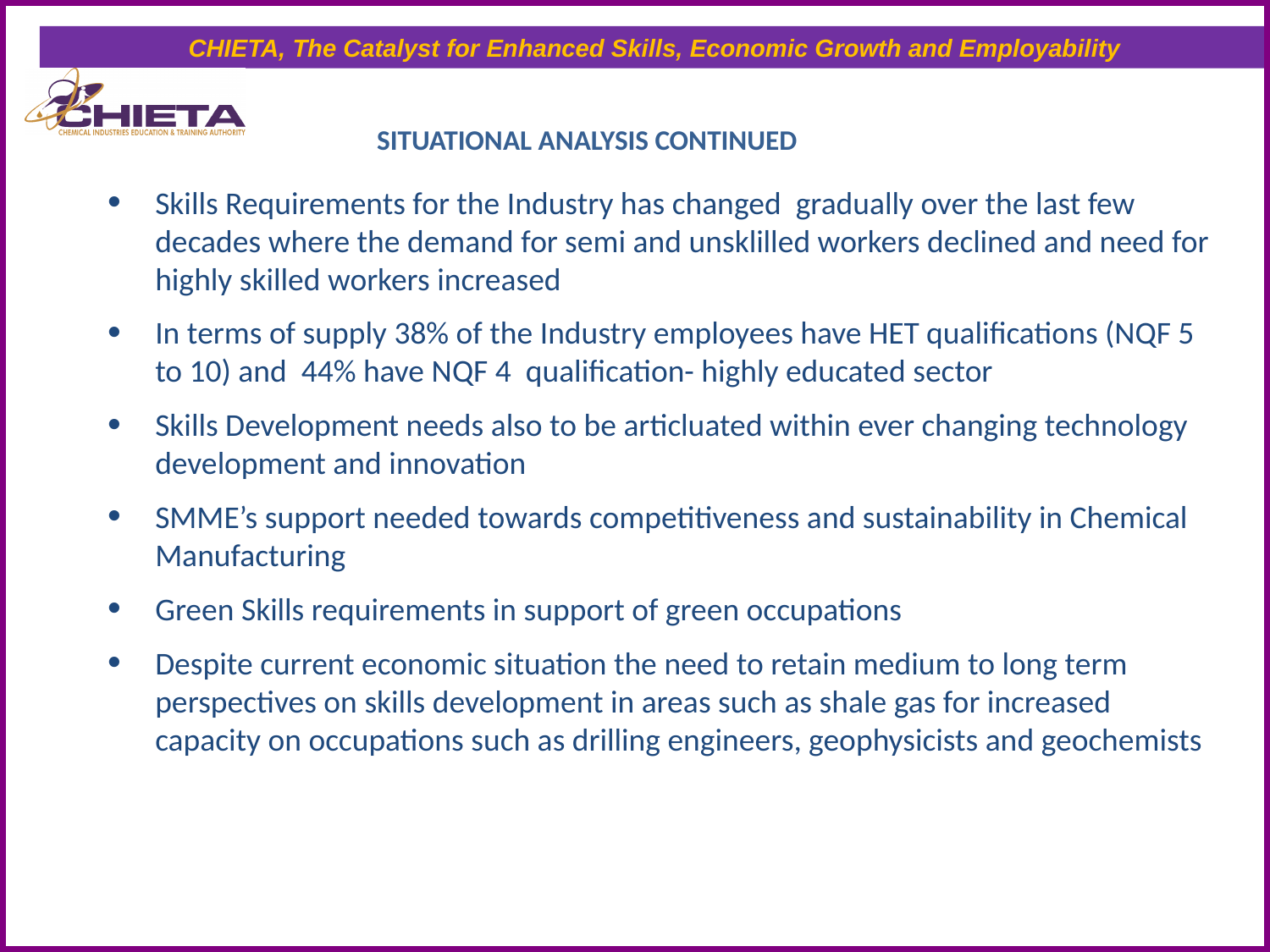

# SITUATIONAL ANALYSIS CONTINUED
Skills Requirements for the Industry has changed  gradually over the last few decades where the demand for semi and unsklilled workers declined and need for highly skilled workers increased
In terms of supply 38% of the Industry employees have HET qualifications (NQF 5 to 10) and  44% have NQF 4  qualification- highly educated sector
Skills Development needs also to be articluated within ever changing technology development and innovation
SMME’s support needed towards competitiveness and sustainability in Chemical Manufacturing
Green Skills requirements in support of green occupations
Despite current economic situation the need to retain medium to long term perspectives on skills development in areas such as shale gas for increased capacity on occupations such as drilling engineers, geophysicists and geochemists